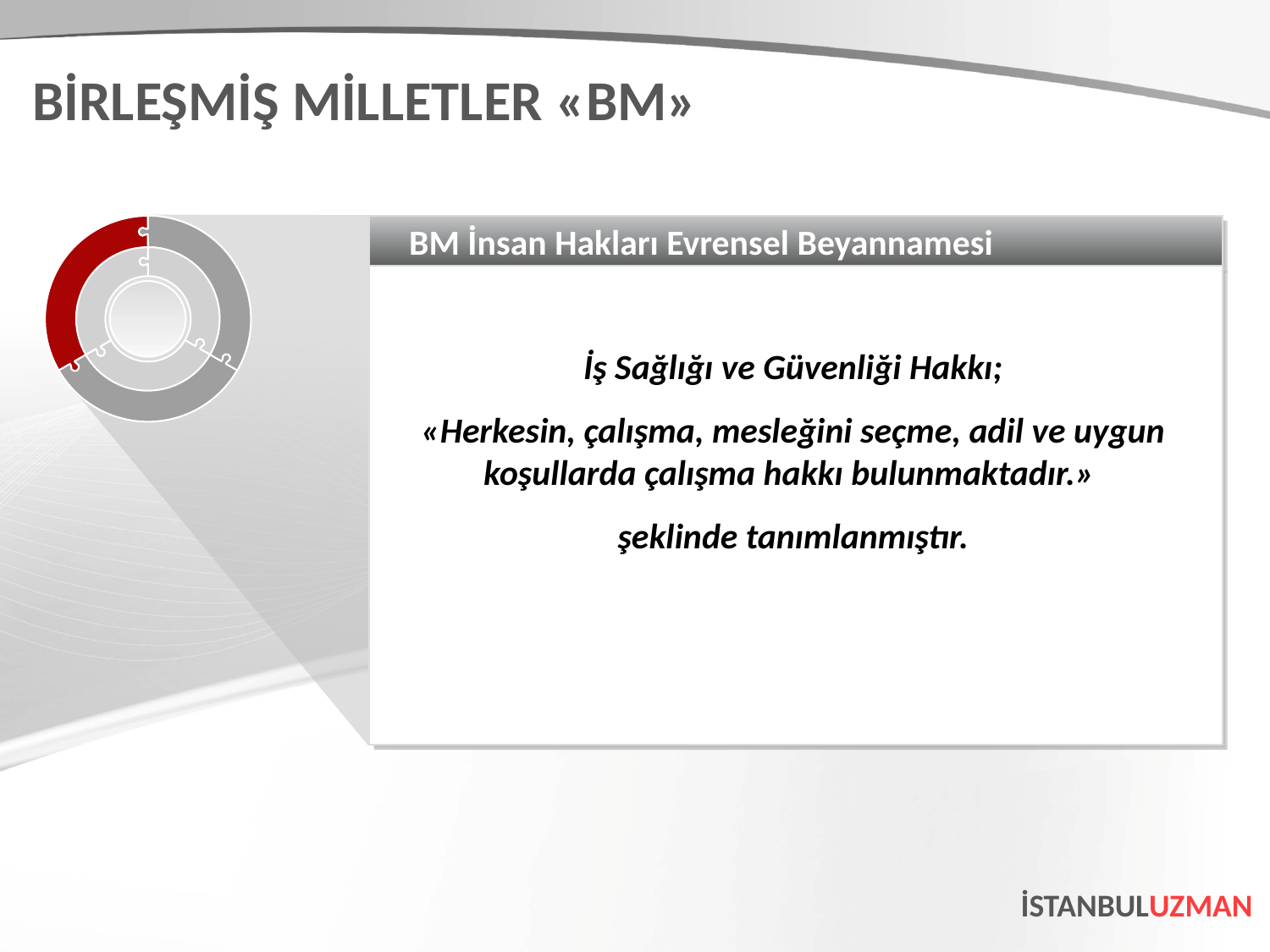

BİRLEŞMİŞ MİLLETLER «BM»

BM İnsan Hakları Evrensel Beyannamesi

İş Sağlığı ve Güvenliği Hakkı;
«Herkesin, çalışma, mesleğini seçme, adil ve uygun koşullarda çalışma hakkı bulunmaktadır.»
şeklinde tanımlanmıştır.
İSTANBULUZMAN